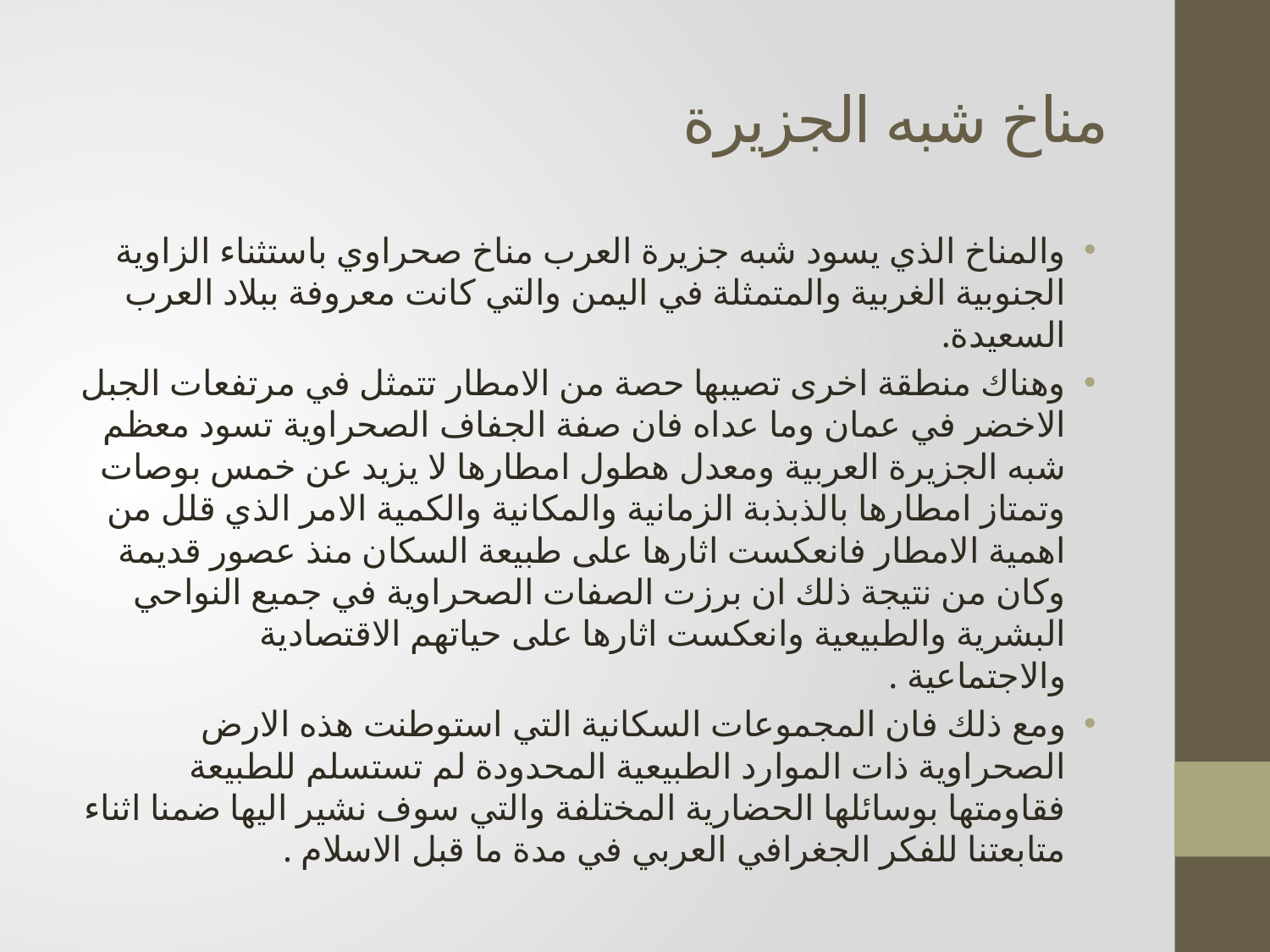

# مناخ شبه الجزيرة
والمناخ الذي يسود شبه جزيرة العرب مناخ صحراوي باستثناء الزاوية الجنوبية الغربية والمتمثلة في اليمن والتي كانت معروفة ببلاد العرب السعيدة.
وهناك منطقة اخرى تصيبها حصة من الامطار تتمثل في مرتفعات الجبل الاخضر في عمان وما عداه فان صفة الجفاف الصحراوية تسود معظم شبه الجزيرة العربية ومعدل هطول امطارها لا يزيد عن خمس بوصات وتمتاز امطارها بالذبذبة الزمانية والمكانية والكمية الامر الذي قلل من اهمية الامطار فانعكست اثارها على طبيعة السكان منذ عصور قديمة وكان من نتيجة ذلك ان برزت الصفات الصحراوية في جميع النواحي البشرية والطبيعية وانعكست اثارها على حياتهم الاقتصادية والاجتماعية .
ومع ذلك فان المجموعات السكانية التي استوطنت هذه الارض الصحراوية ذات الموارد الطبيعية المحدودة لم تستسلم للطبيعة فقاومتها بوسائلها الحضارية المختلفة والتي سوف نشير اليها ضمنا اثناء متابعتنا للفكر الجغرافي العربي في مدة ما قبل الاسلام .